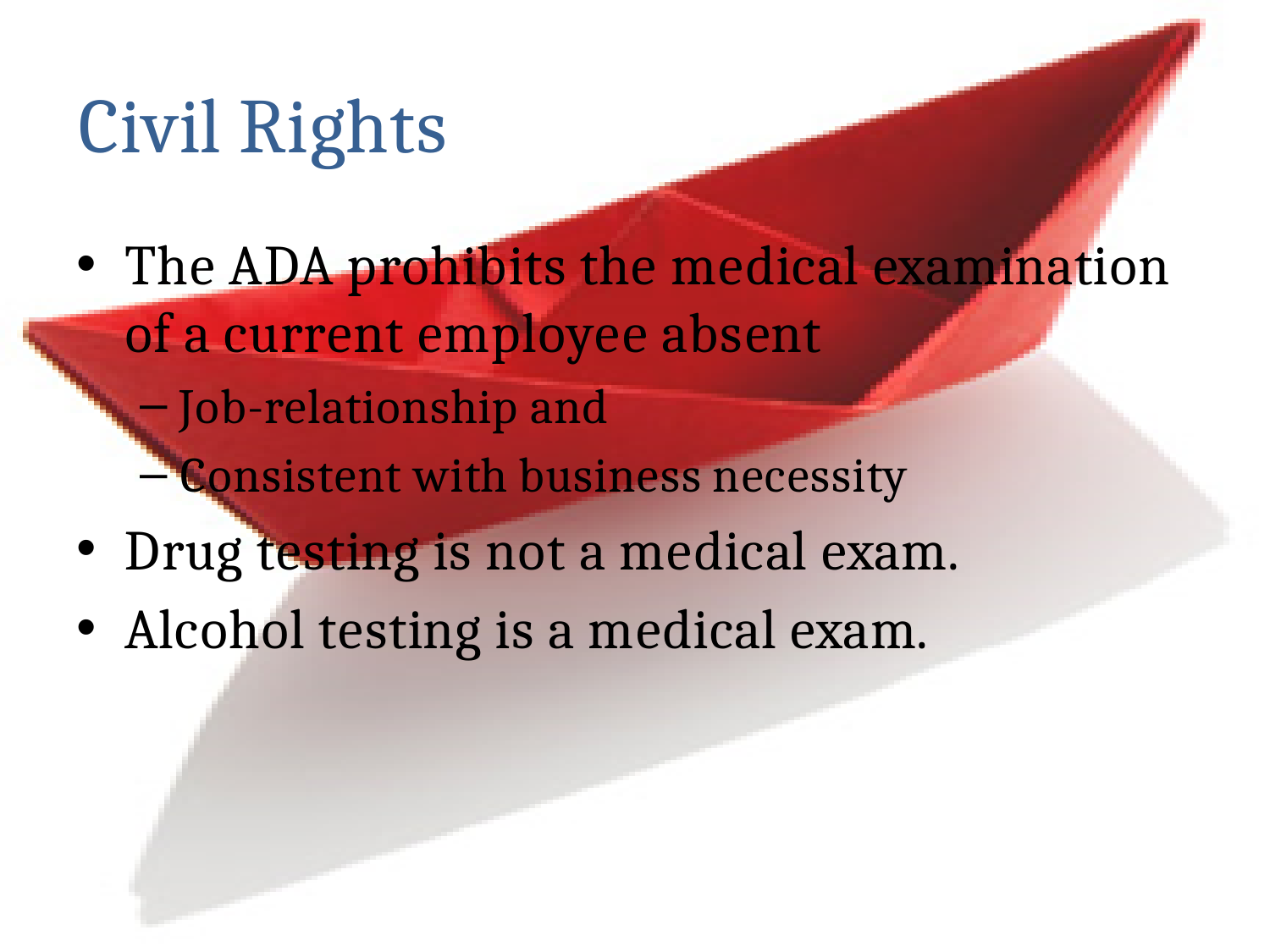

# Civil Rights
The ADA prohibits the medical examination of a current employee absent
Job-relationship and
Consistent with business necessity
Drug testing is not a medical exam.
Alcohol testing is a medical exam.